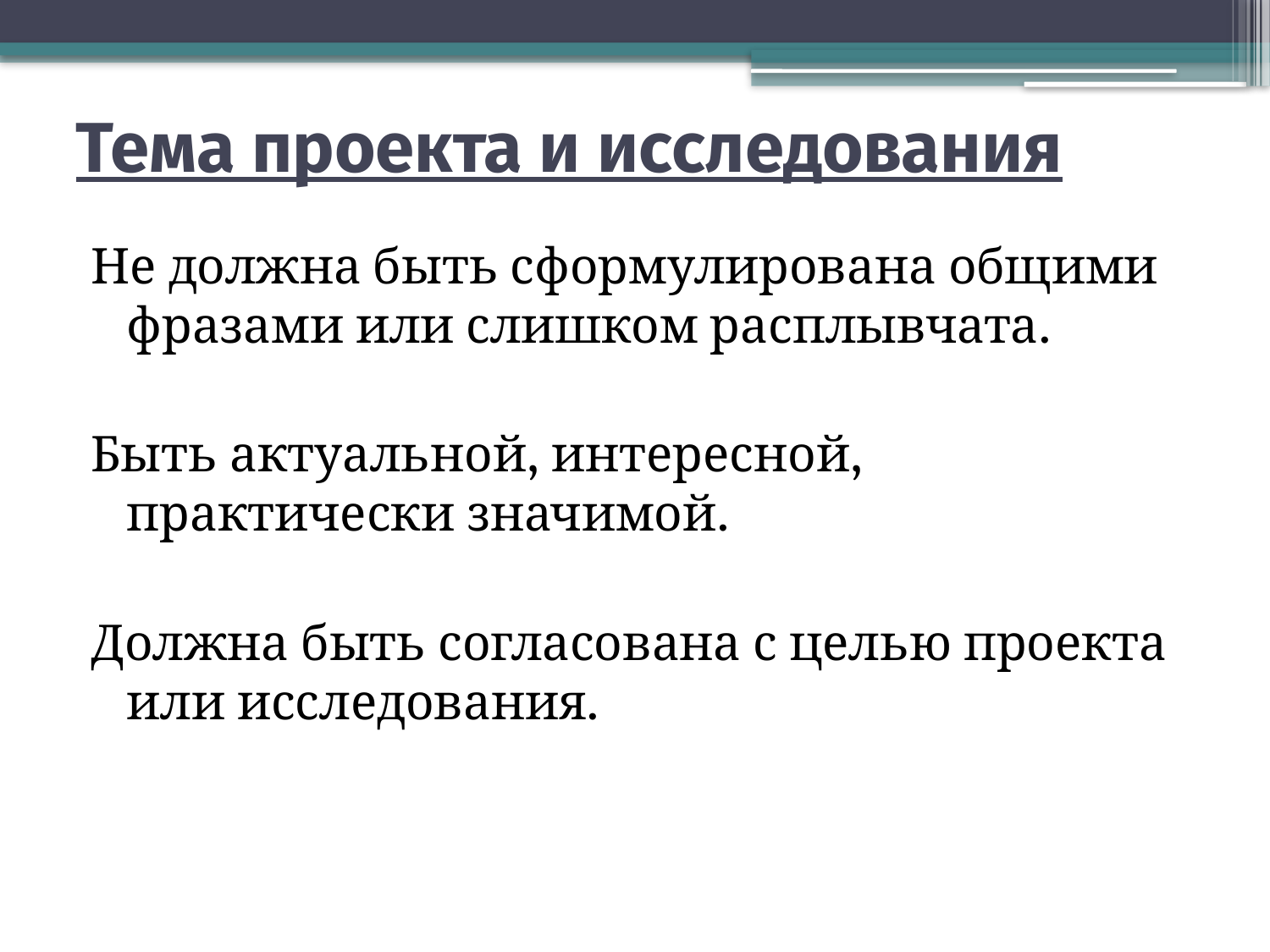

# Тема проекта и исследования
Не должна быть сформулирована общими фразами или слишком расплывчата.

Быть актуальной, интересной, практически значимой.

Должна быть согласована с целью проекта или исследования.